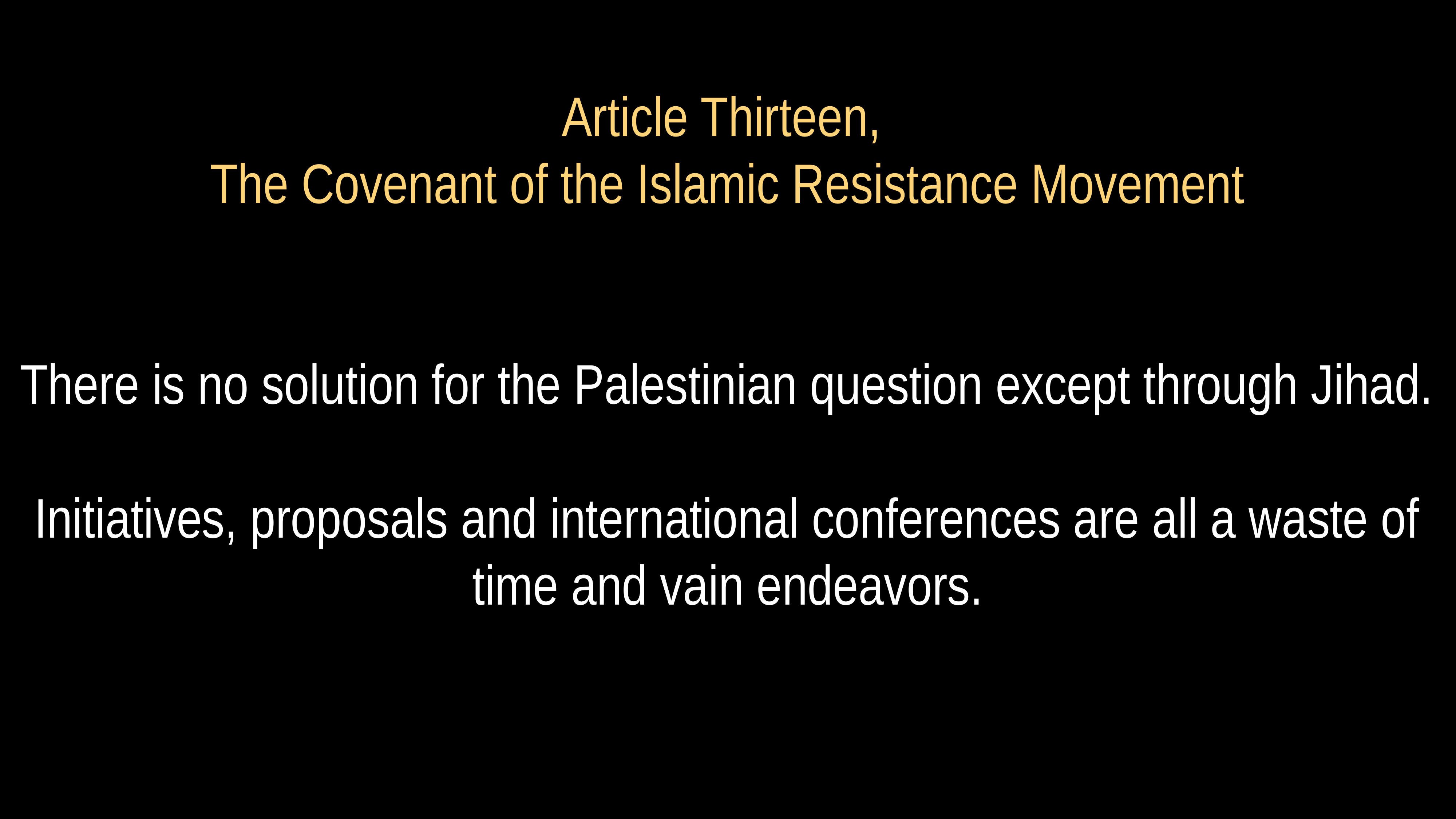

# Article Thirteen,
The Covenant of the Islamic Resistance Movement

There is no solution for the Palestinian question except through Jihad.
Initiatives, proposals and international conferences are all a waste of time and vain endeavors.